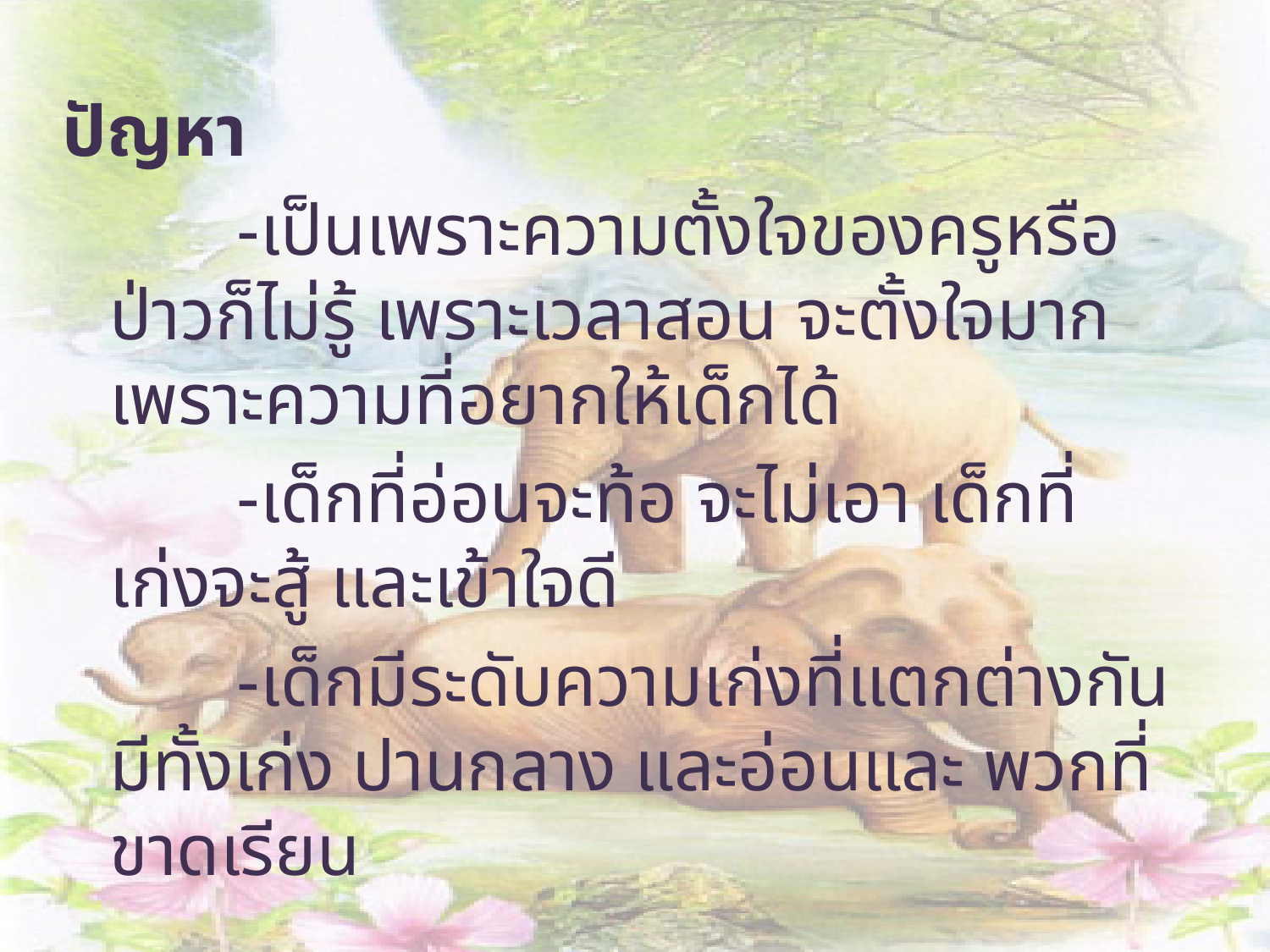

ปัญหา
		-เป็นเพราะความตั้งใจของครูหรือป่าวก็ไม่รู้ เพราะเวลาสอน จะตั้งใจมาก เพราะความที่อยากให้เด็กได้
		-เด็กที่อ่อนจะท้อ จะไม่เอา เด็กที่เก่งจะสู้ และเข้าใจดี
		-เด็กมีระดับความเก่งที่แตกต่างกัน มีทั้งเก่ง ปานกลาง และอ่อนและ พวกที่ขาดเรียน